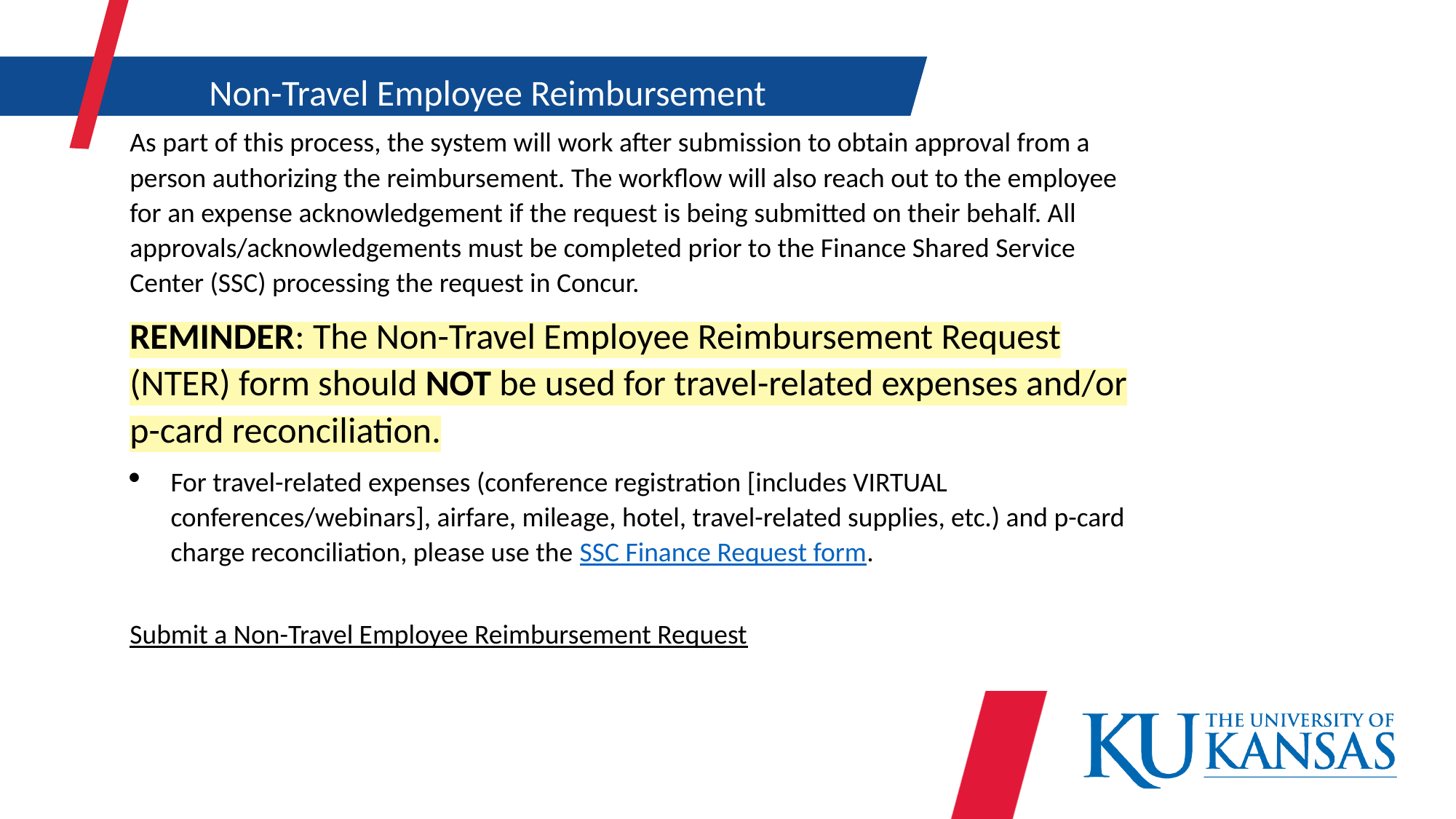

Non-Travel Employee Reimbursement Request
As part of this process, the system will work after submission to obtain approval from a person authorizing the reimbursement. The workflow will also reach out to the employee for an expense acknowledgement if the request is being submitted on their behalf. All approvals/acknowledgements must be completed prior to the Finance Shared Service Center (SSC) processing the request in Concur.
REMINDER: The Non-Travel Employee Reimbursement Request (NTER) form should NOT be used for travel-related expenses and/or p-card reconciliation.
For travel-related expenses (conference registration [includes VIRTUAL conferences/webinars], airfare, mileage, hotel, travel-related supplies, etc.) and p-card charge reconciliation, please use the SSC Finance Request form.

Submit a Non-Travel Employee Reimbursement Request